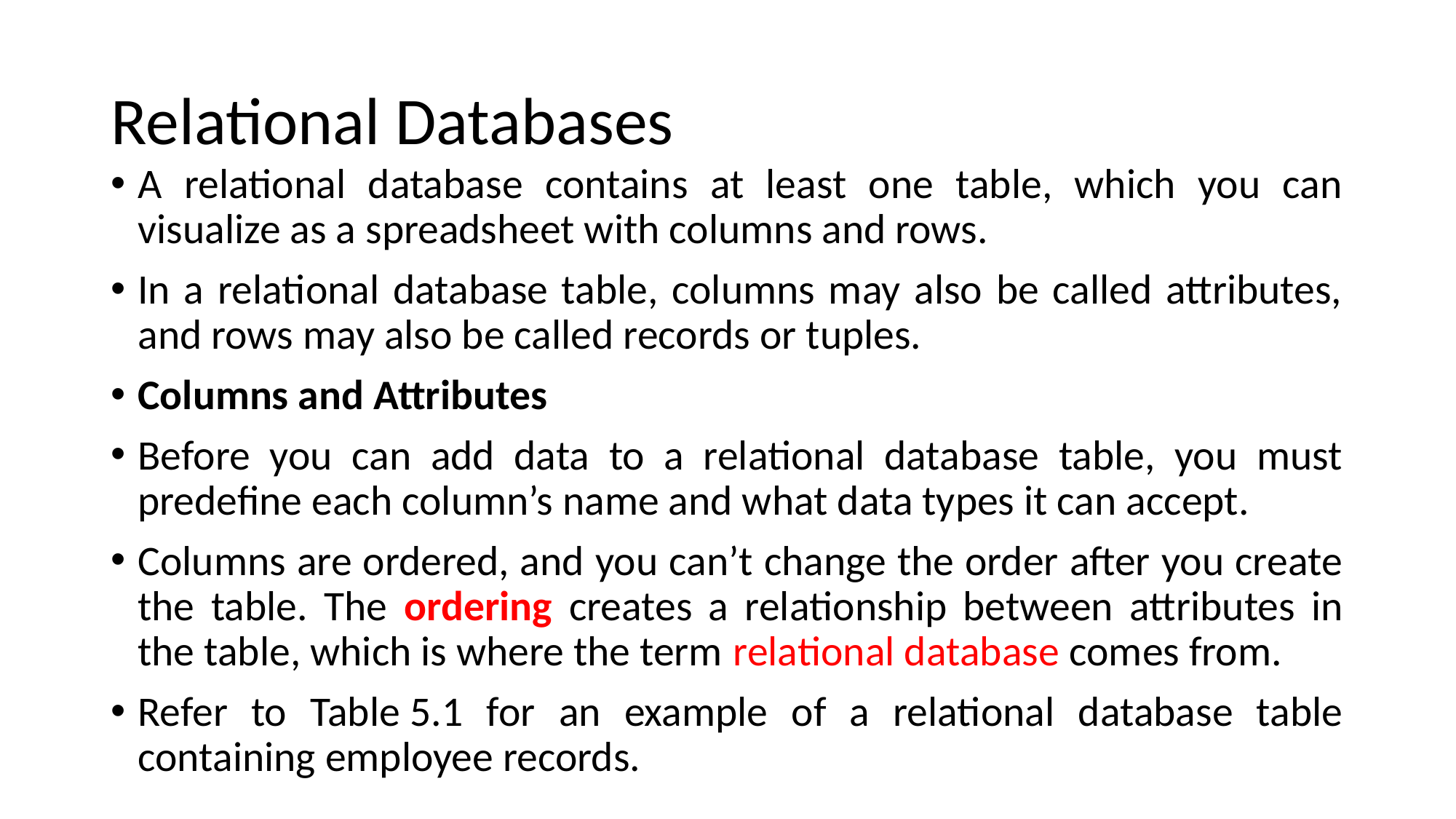

# Relational Databases
A relational database contains at least one table, which you can visualize as a spreadsheet with columns and rows.
In a relational database table, columns may also be called attributes, and rows may also be called records or tuples.
Columns and Attributes
Before you can add data to a relational database table, you must predefine each column’s name and what data types it can accept.
Columns are ordered, and you can’t change the order after you create the table. The ordering creates a relationship between attributes in the table, which is where the term relational database comes from.
Refer to Table 5.1 for an example of a relational database table containing employee records.